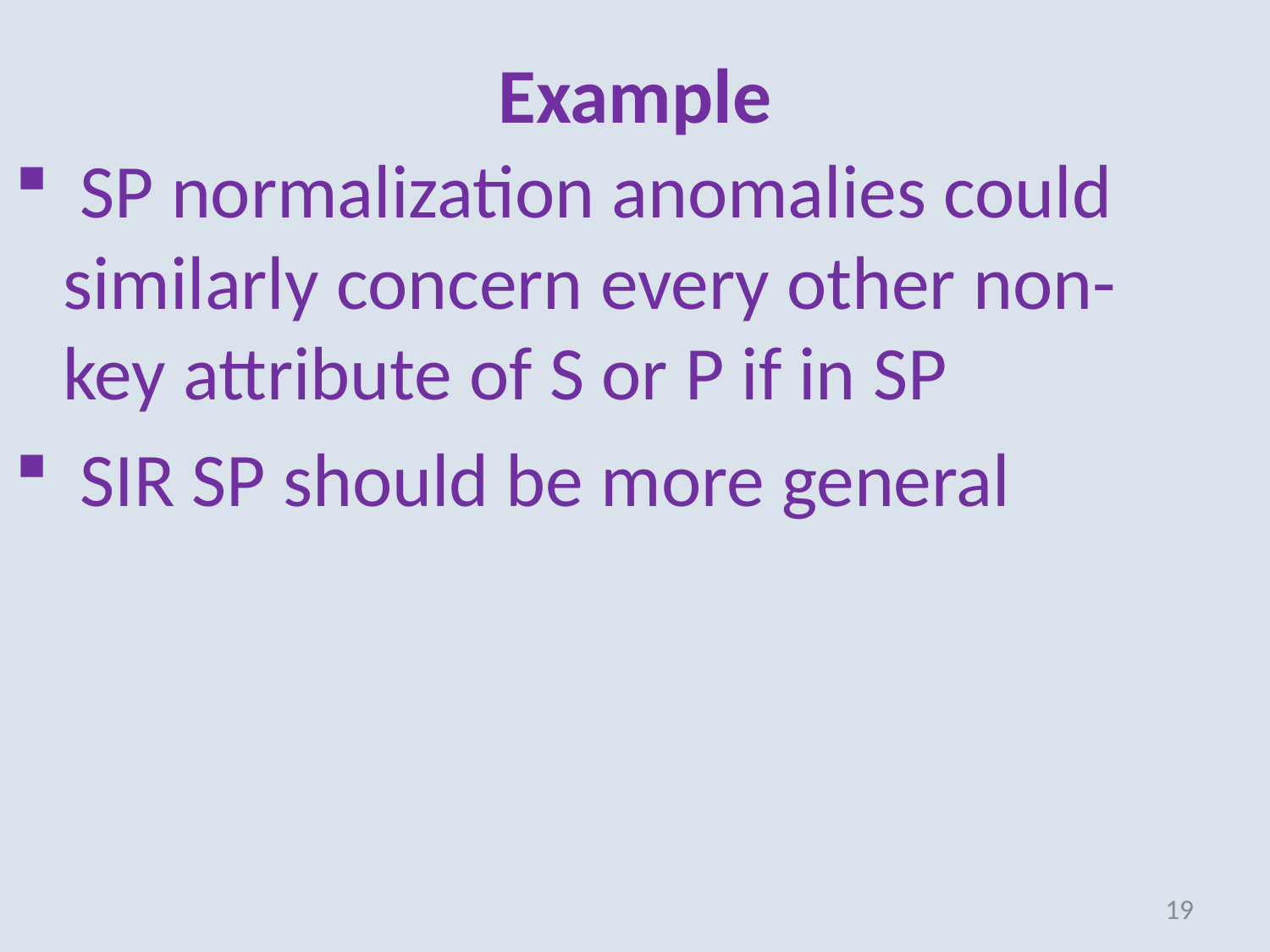

# Example
 SP normalization anomalies could similarly concern every other non-key attribute of S or P if in SP
 SIR SP should be more general

19